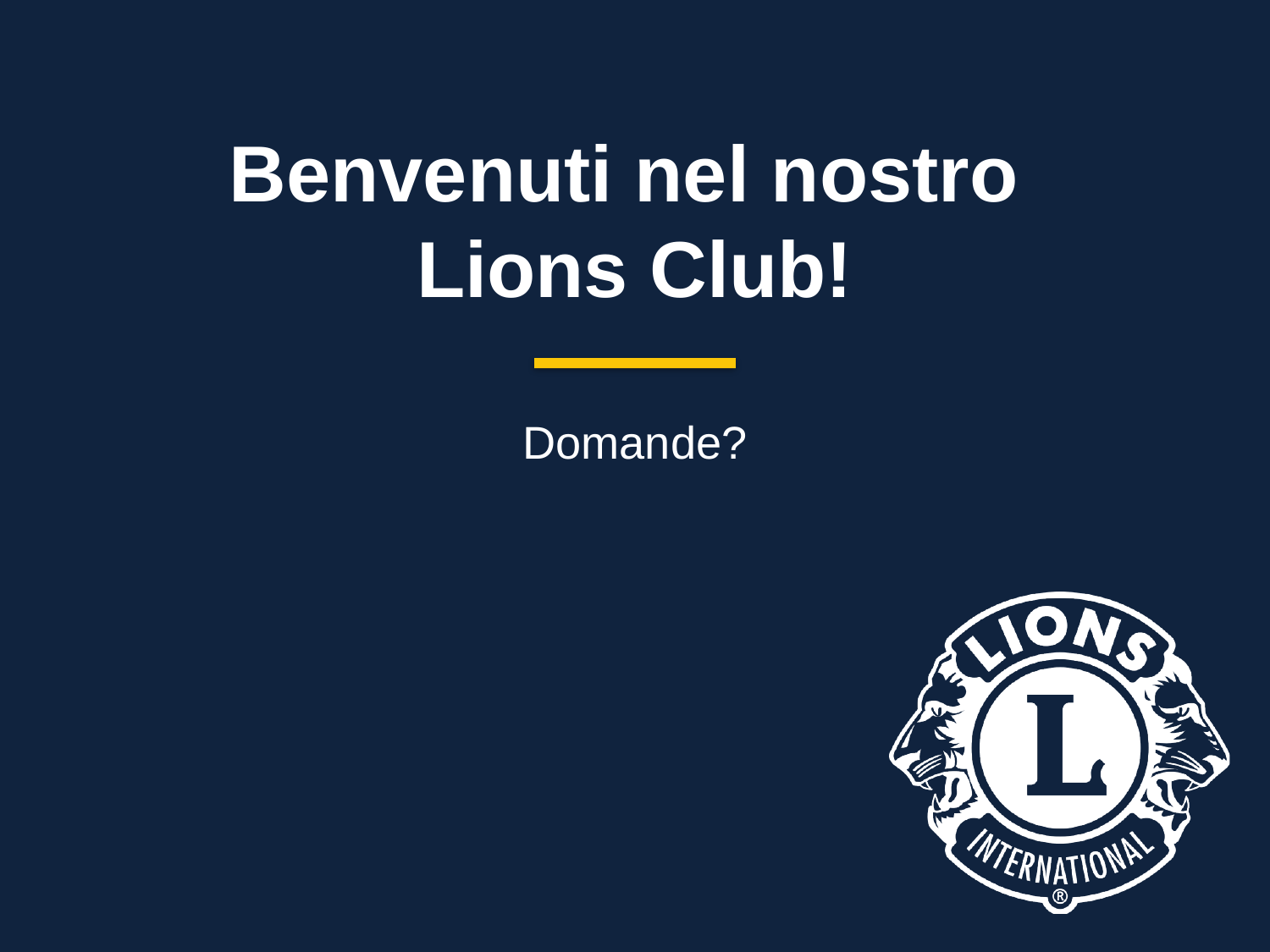

# Benvenuti nel nostro Lions Club!
Domande?